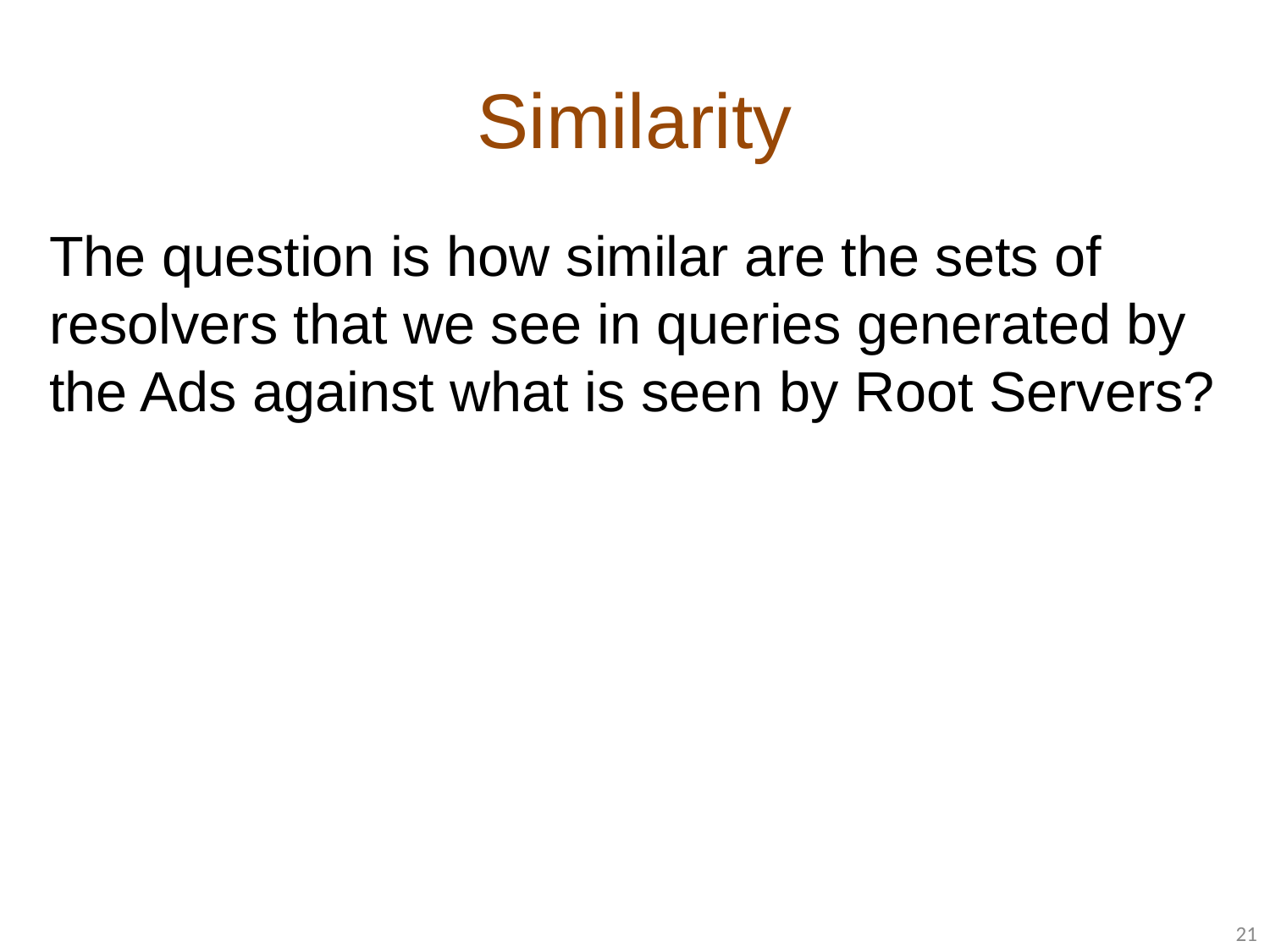

# Similarity
The question is how similar are the sets of resolvers that we see in queries generated by the Ads against what is seen by Root Servers?

21